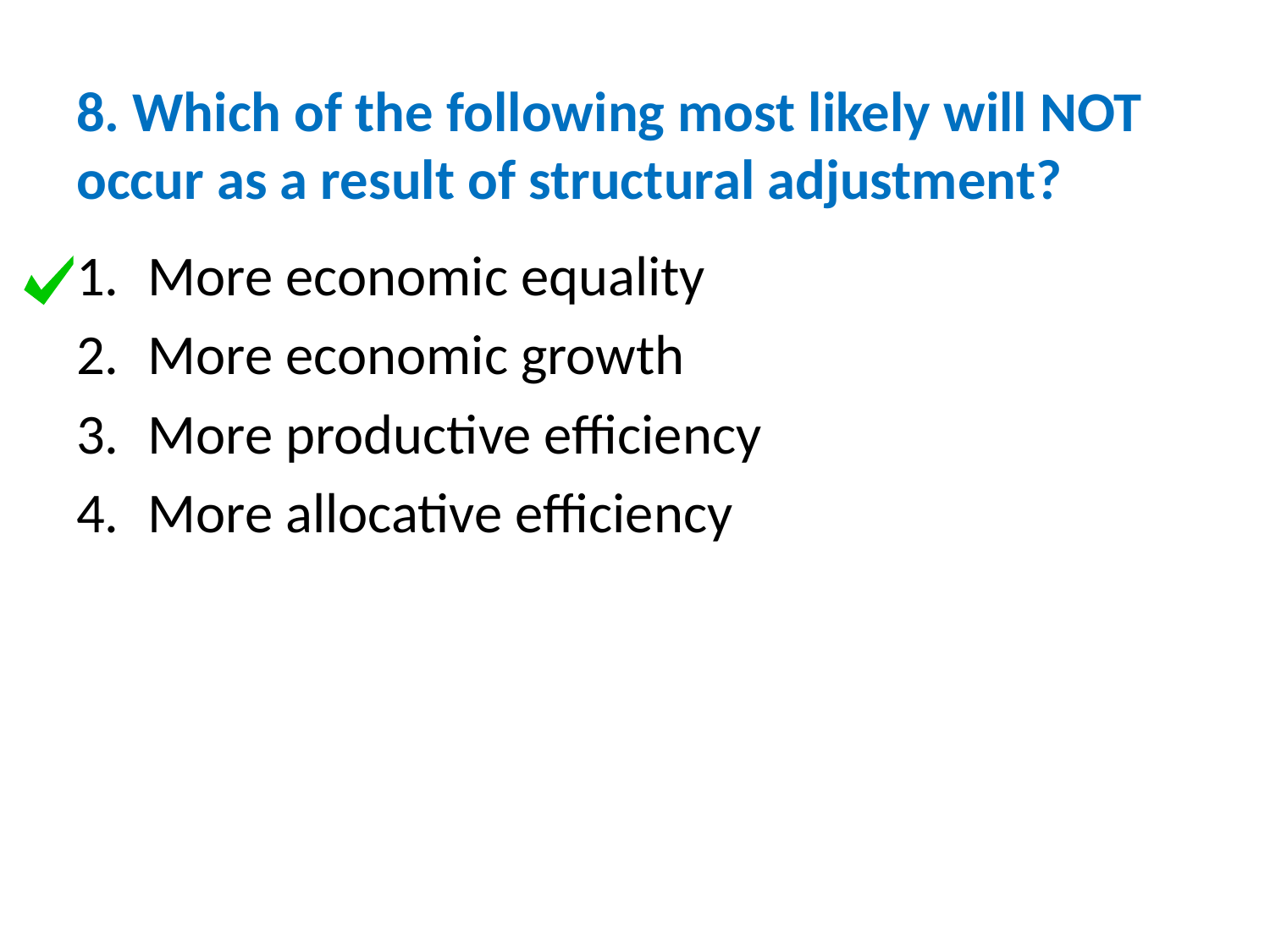

# 8. Which of the following most likely will NOT occur as a result of structural adjustment?
More economic equality
More economic growth
More productive efficiency
More allocative efficiency